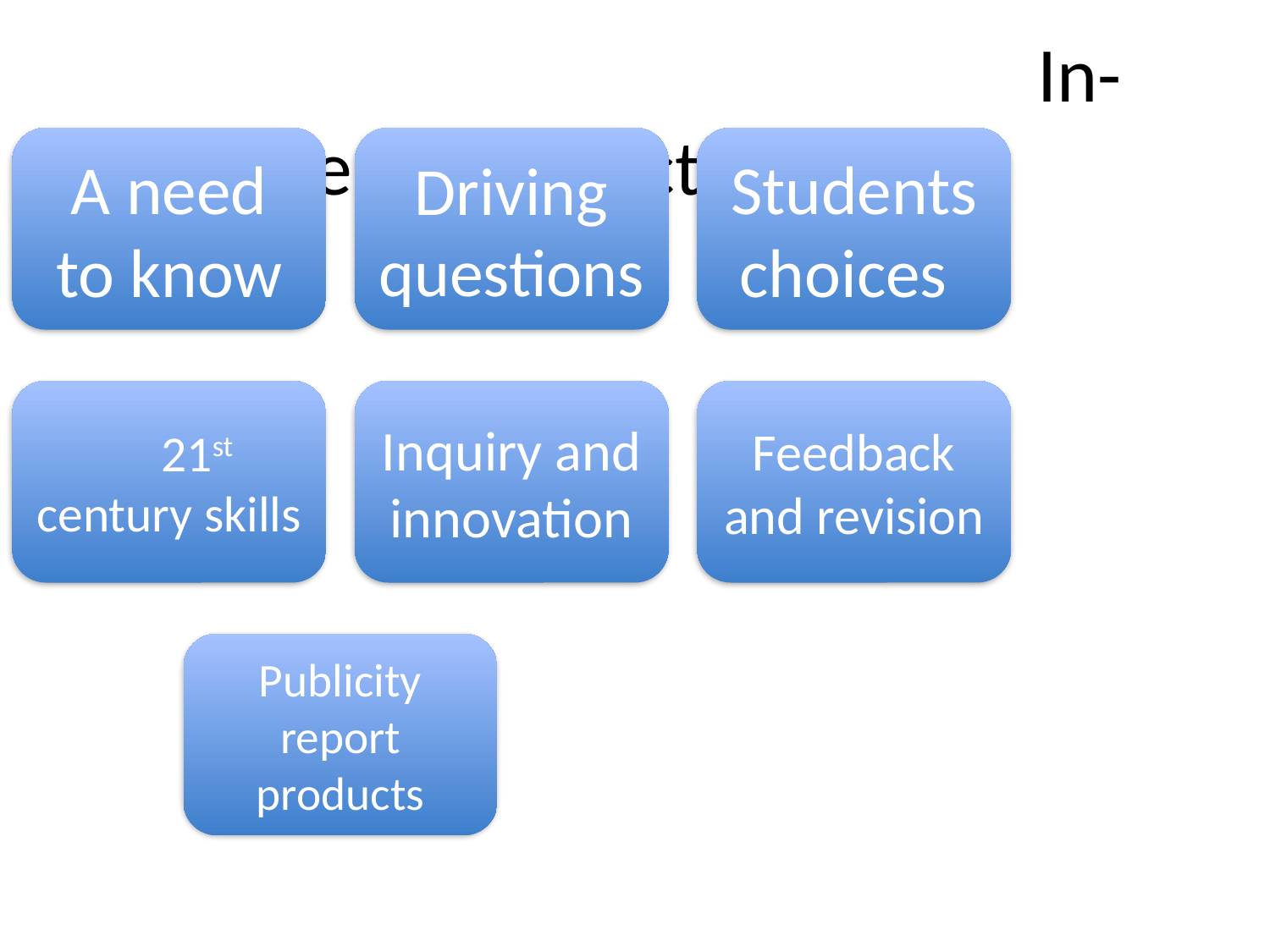

21st century skills
Inquiry and innovation
Feedback and revision
Publicity report products
# In- depth project – 7 steps